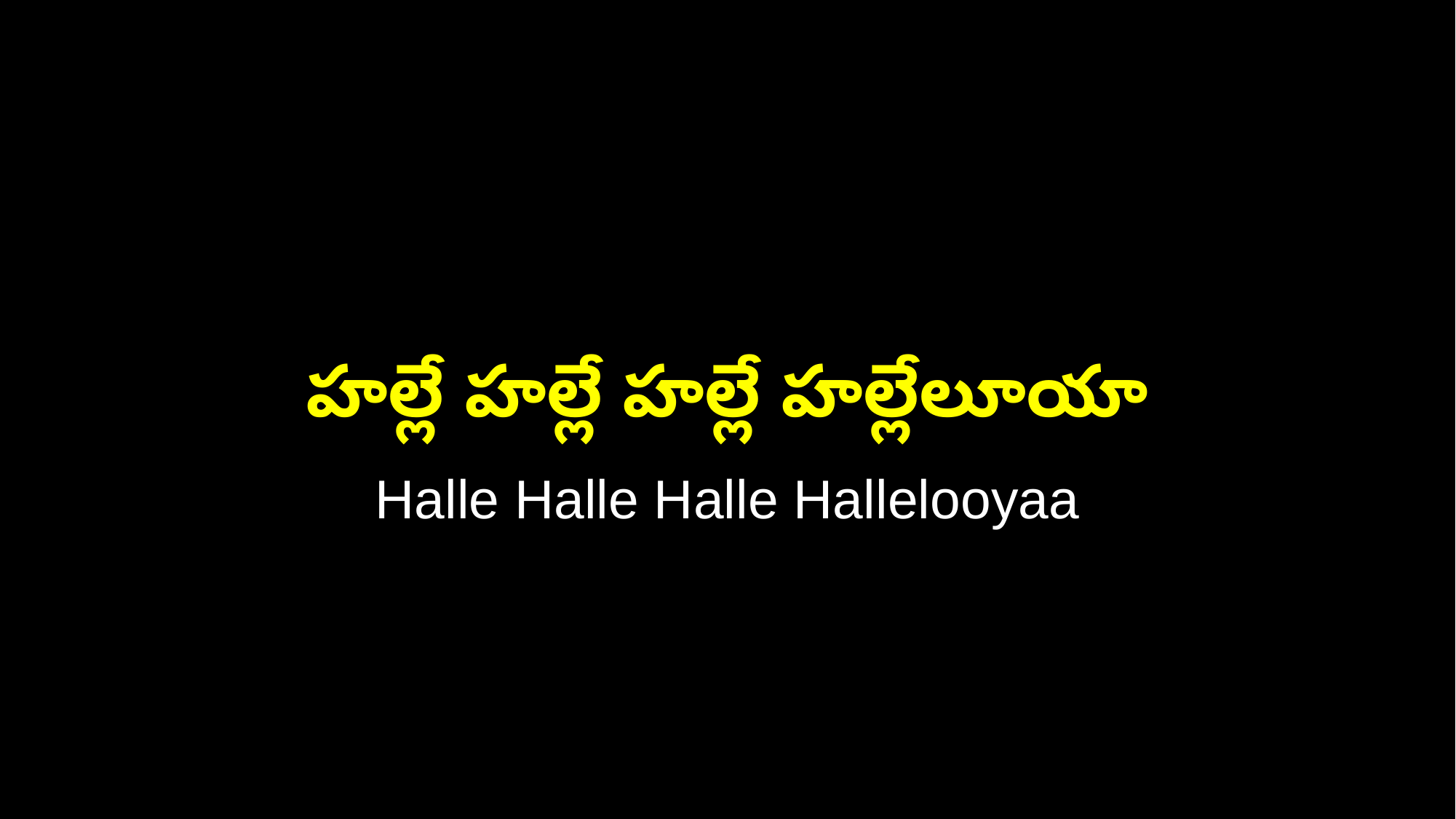

హల్లే హల్లే హల్లే హల్లేలూయా
Halle Halle Halle Hallelooyaa